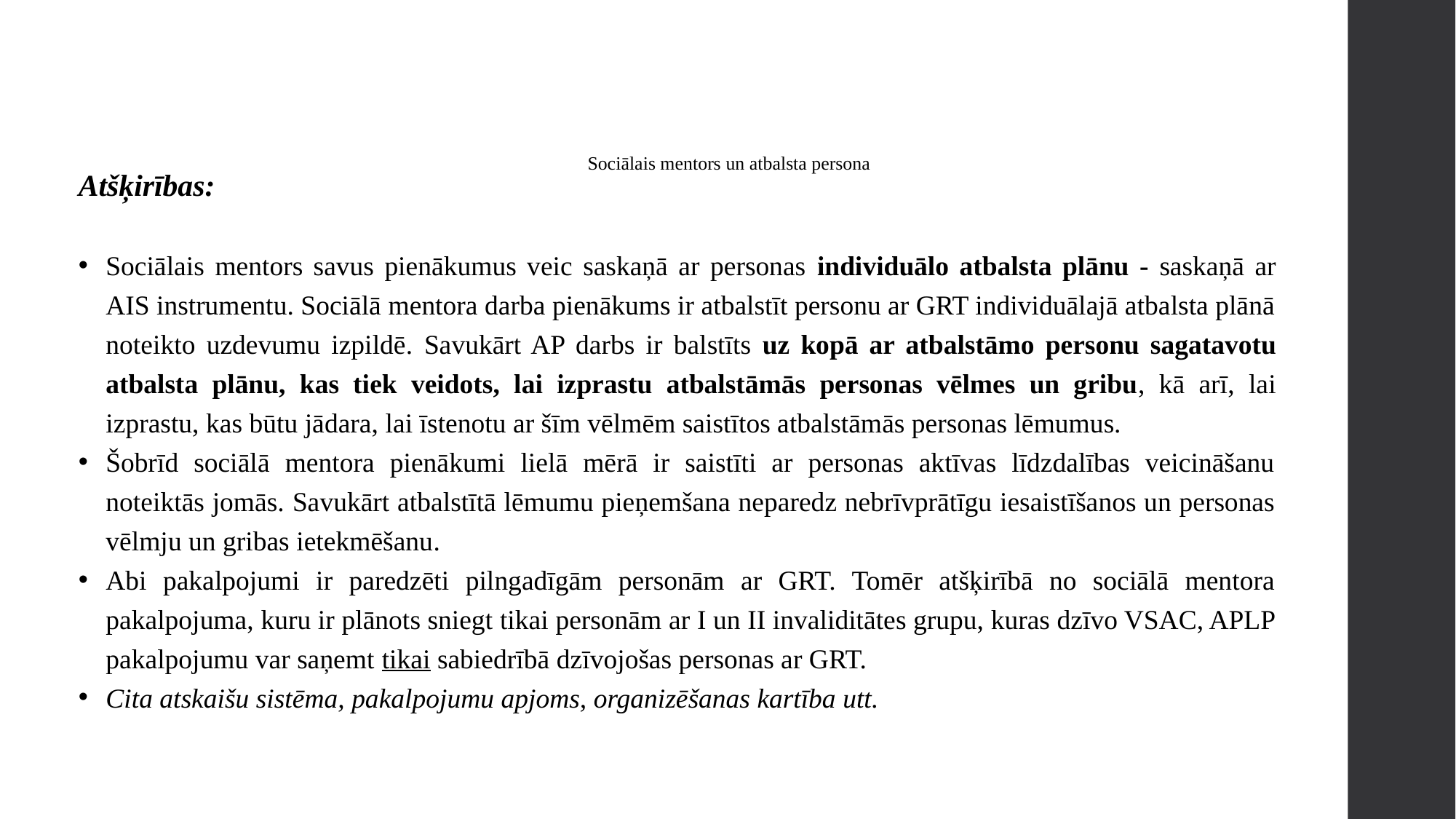

# Sociālais mentors un atbalsta persona
Atšķirības:

Sociālais mentors savus pienākumus veic saskaņā ar personas individuālo atbalsta plānu - saskaņā ar AIS instrumentu. Sociālā mentora darba pienākums ir atbalstīt personu ar GRT individuālajā atbalsta plānā noteikto uzdevumu izpildē. Savukārt AP darbs ir balstīts uz kopā ar atbalstāmo personu sagatavotu atbalsta plānu, kas tiek veidots, lai izprastu atbalstāmās personas vēlmes un gribu, kā arī, lai izprastu, kas būtu jādara, lai īstenotu ar šīm vēlmēm saistītos atbalstāmās personas lēmumus.
Šobrīd sociālā mentora pienākumi lielā mērā ir saistīti ar personas aktīvas līdzdalības veicināšanu noteiktās jomās. Savukārt atbalstītā lēmumu pieņemšana neparedz nebrīvprātīgu iesaistīšanos un personas vēlmju un gribas ietekmēšanu.
Abi pakalpojumi ir paredzēti pilngadīgām personām ar GRT. Tomēr atšķirībā no sociālā mentora pakalpojuma, kuru ir plānots sniegt tikai personām ar I un II invaliditātes grupu, kuras dzīvo VSAC, APLP pakalpojumu var saņemt tikai sabiedrībā dzīvojošas personas ar GRT.
Cita atskaišu sistēma, pakalpojumu apjoms, organizēšanas kartība utt.